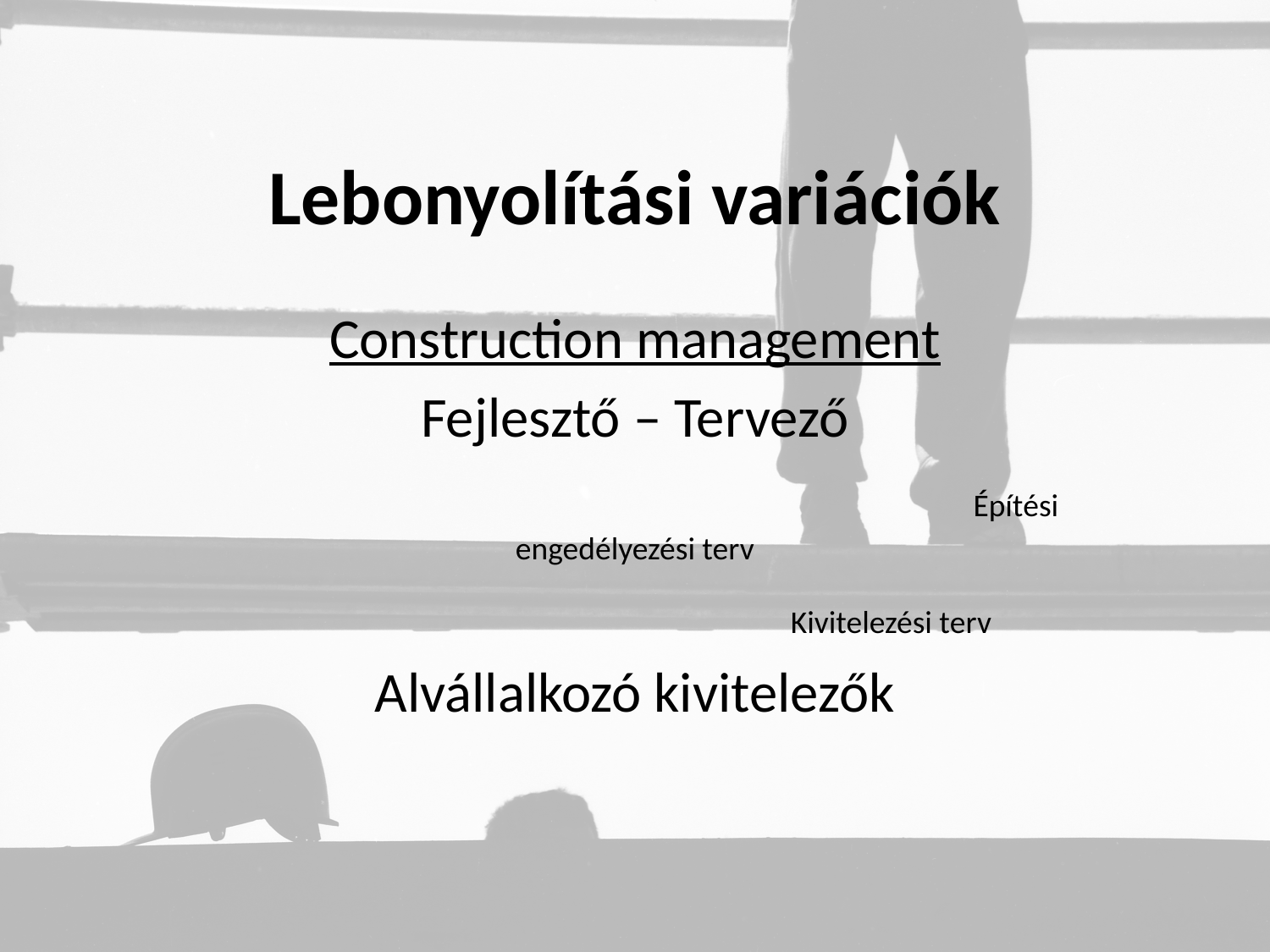

# Lebonyolítási variációk
Construction management
Fejlesztő – Tervező
						Építési engedélyezési terv
				    Kivitelezési terv
Alvállalkozó kivitelezők